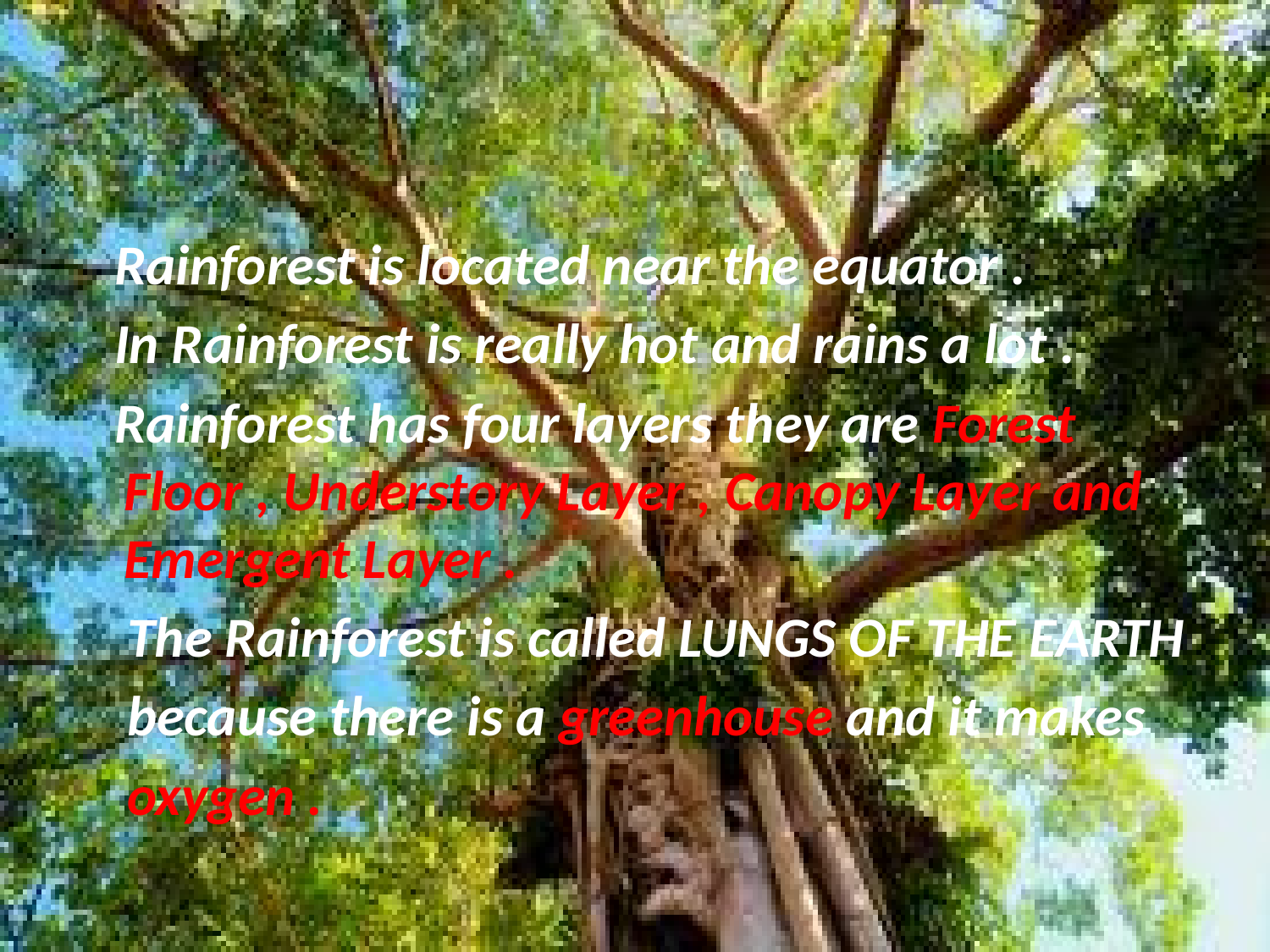

Rainforest is located near the equator .
   In Rainforest is really hot and rains a lot .
   Rainforest has four layers they are Forest Floor , Understory Layer , Canopy Layer and Emergent Layer .
    The Rainforest is called LUNGS OF THE EARTH
    because there is a greenhouse and it makes
    oxygen .